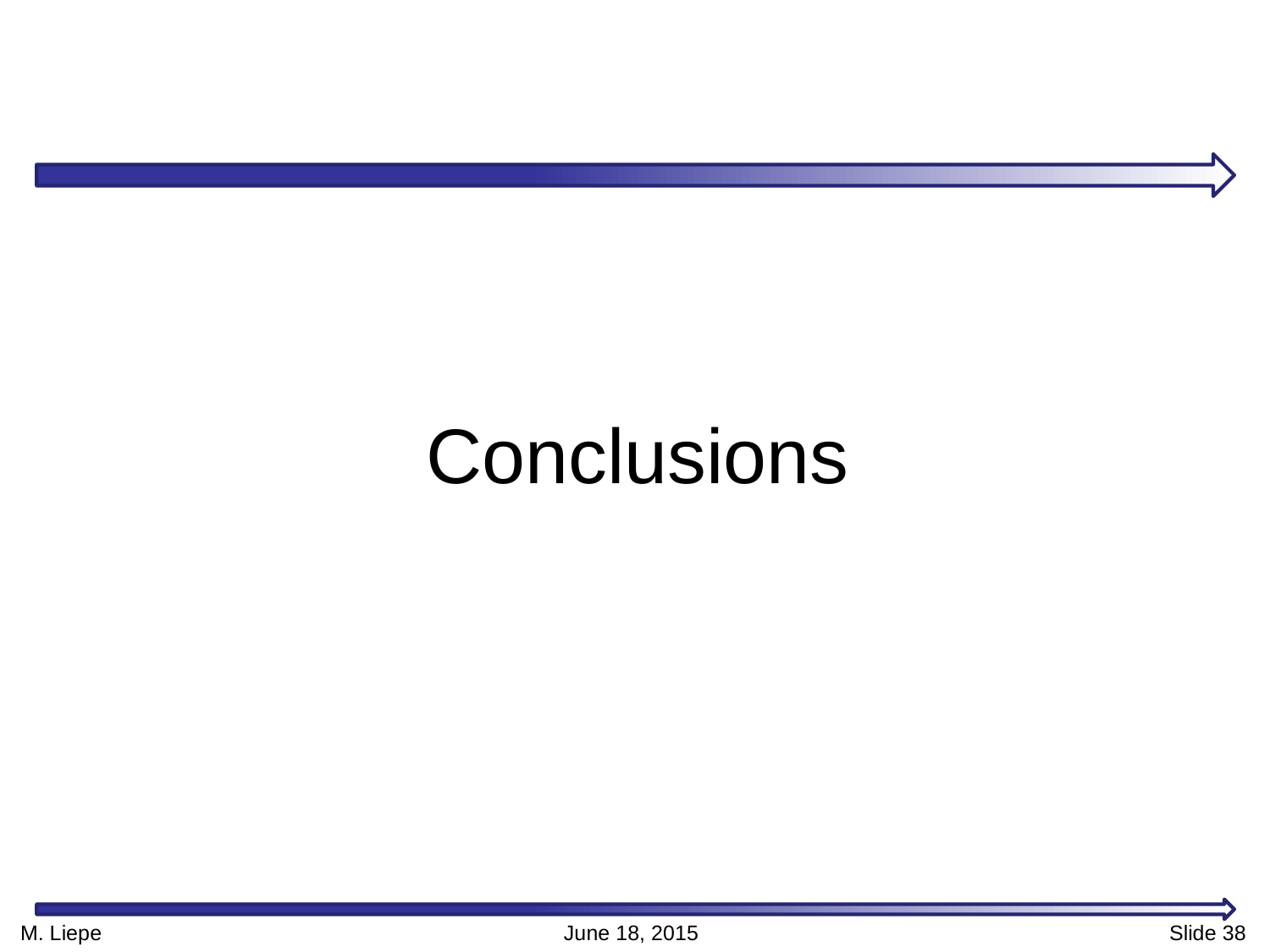

# Conclusions

M. Liepe				      June 18, 2015				 Slide 38